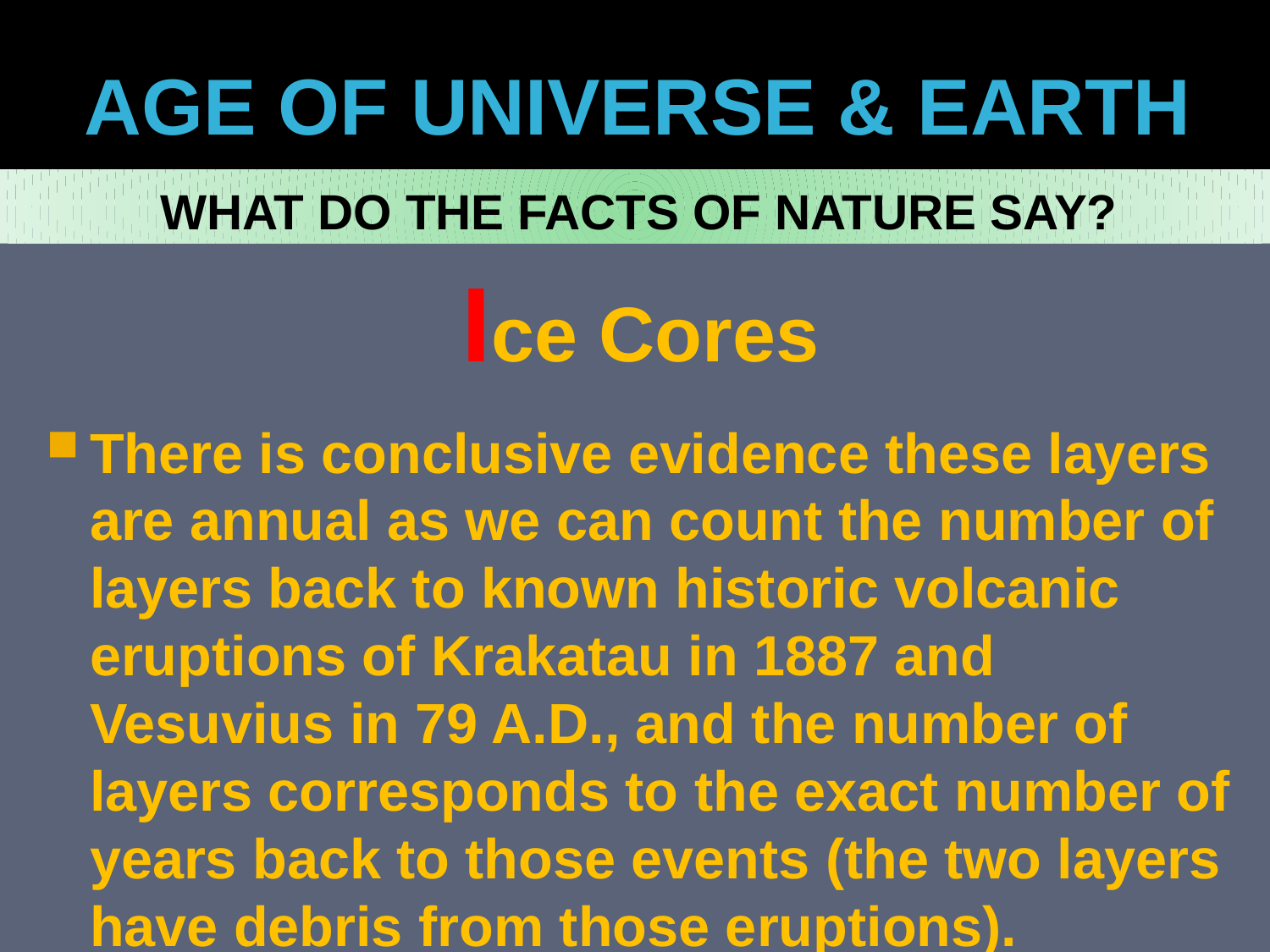

# AGE OF UNIVERSE & EARTH
WHAT DO THE FACTS OF NATURE SAY?
Ice Cores

There is conclusive evidence these layers are annual as we can count the number of layers back to known historic volcanic eruptions of Krakatau in 1887 and Vesuvius in 79 A.D., and the number of layers corresponds to the exact number of years back to those events (the two layers have debris from those eruptions).